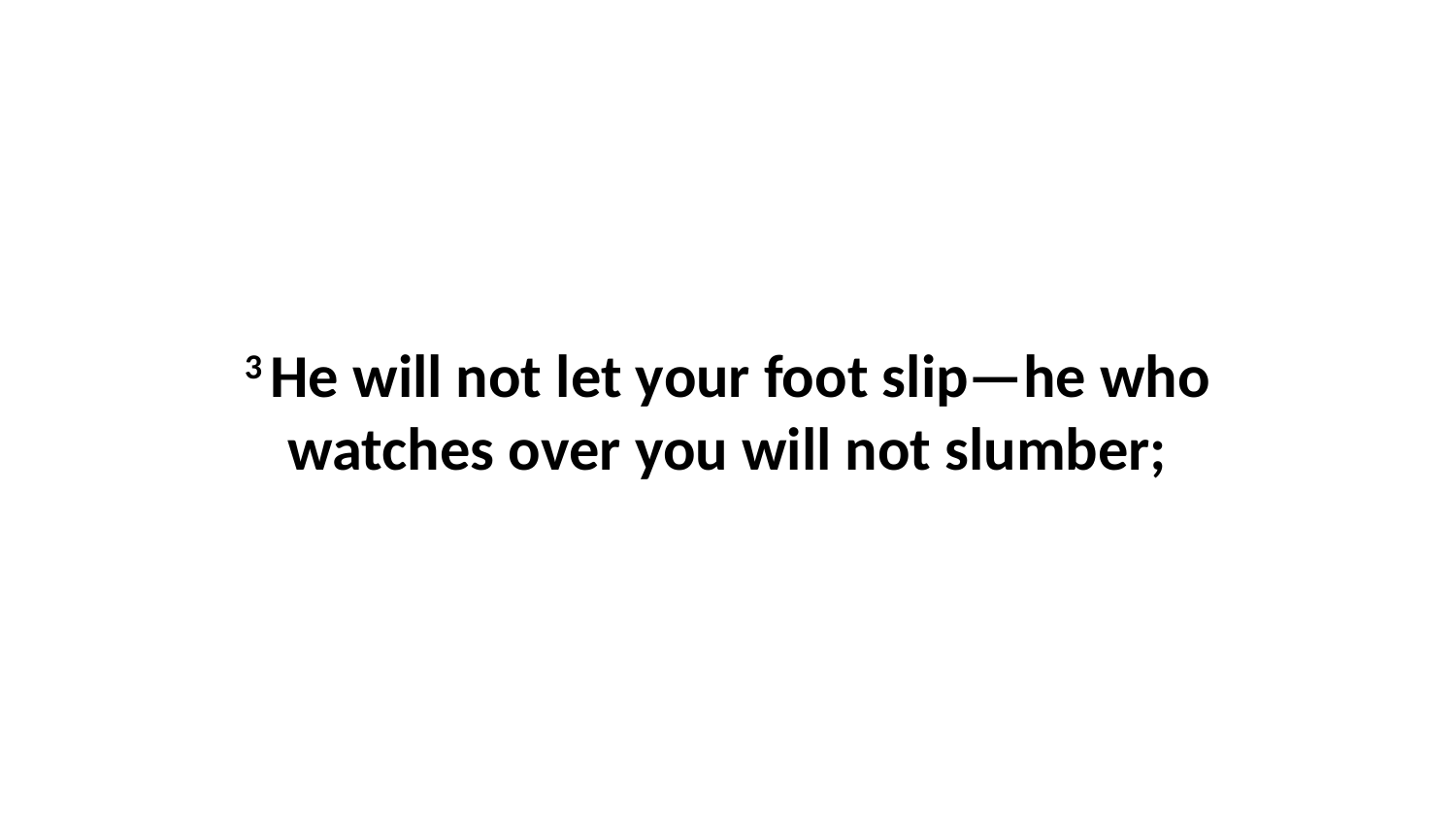

3 He will not let your foot slip—he who watches over you will not slumber;